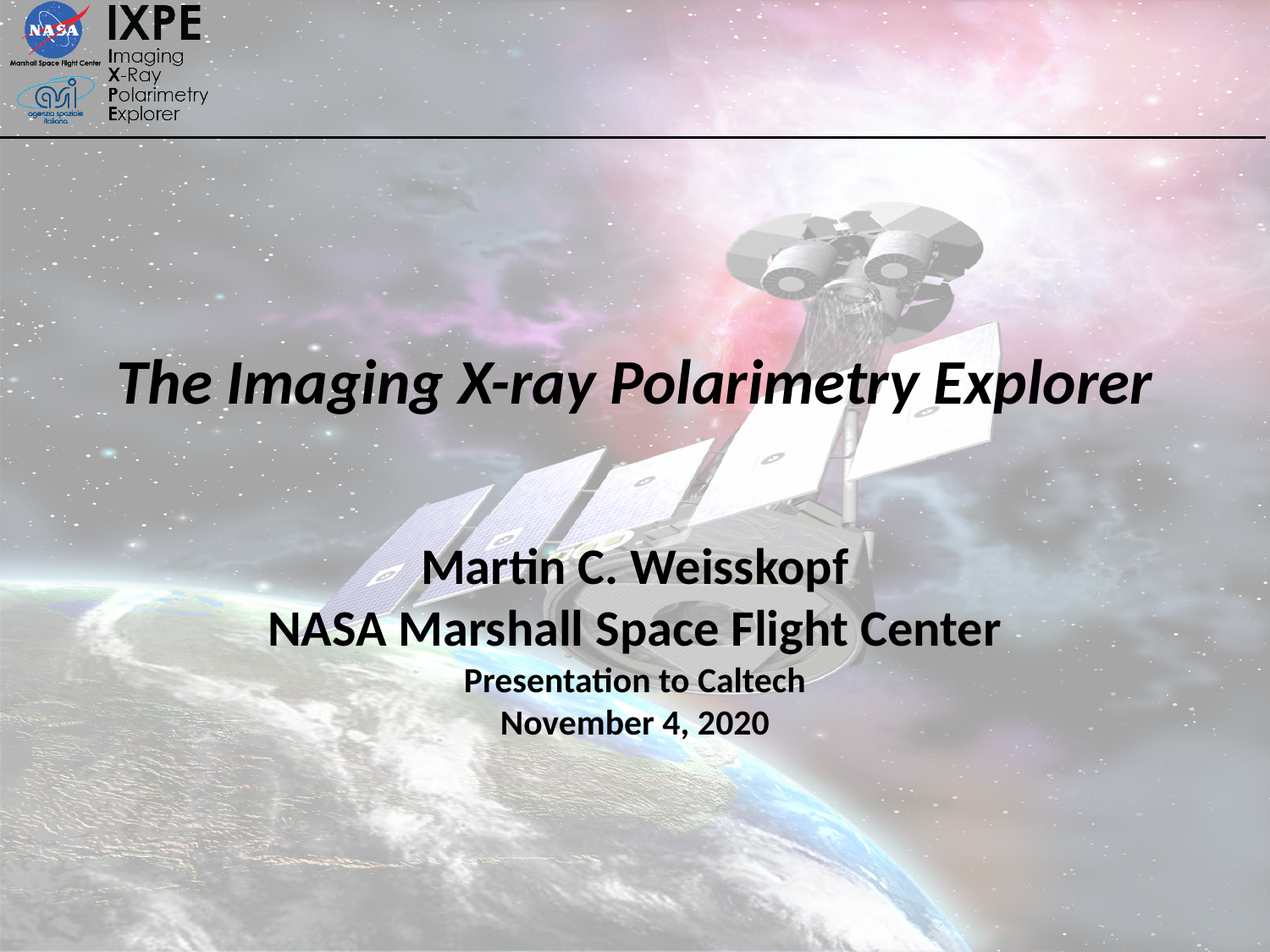

# The Imaging X-ray Polarimetry Explorer
Martin C. Weisskopf
NASA Marshall Space Flight Center
Presentation to Caltech
November 4, 2020